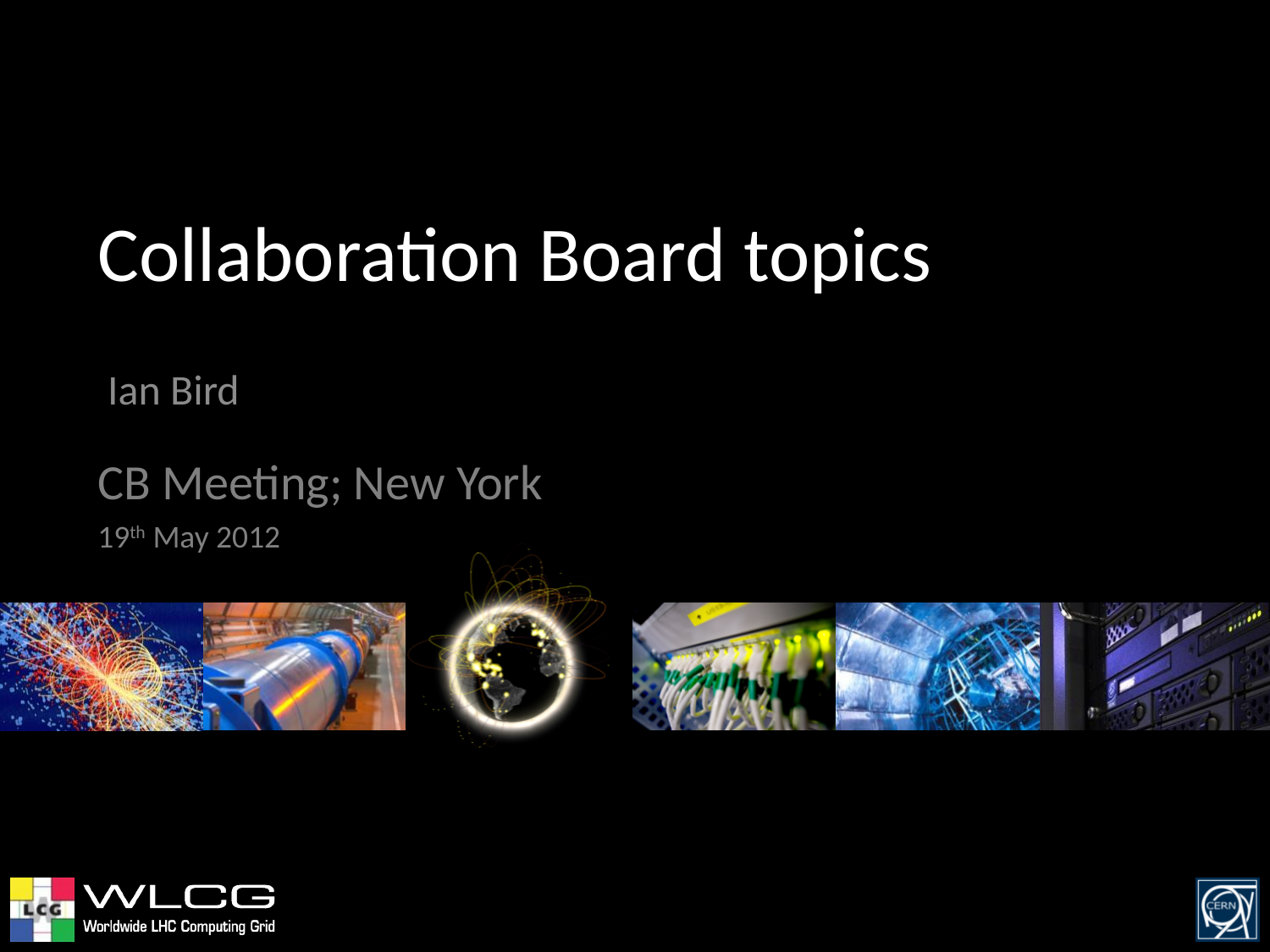

# Collaboration Board topics
Ian Bird
CB Meeting; New York
19th May 2012